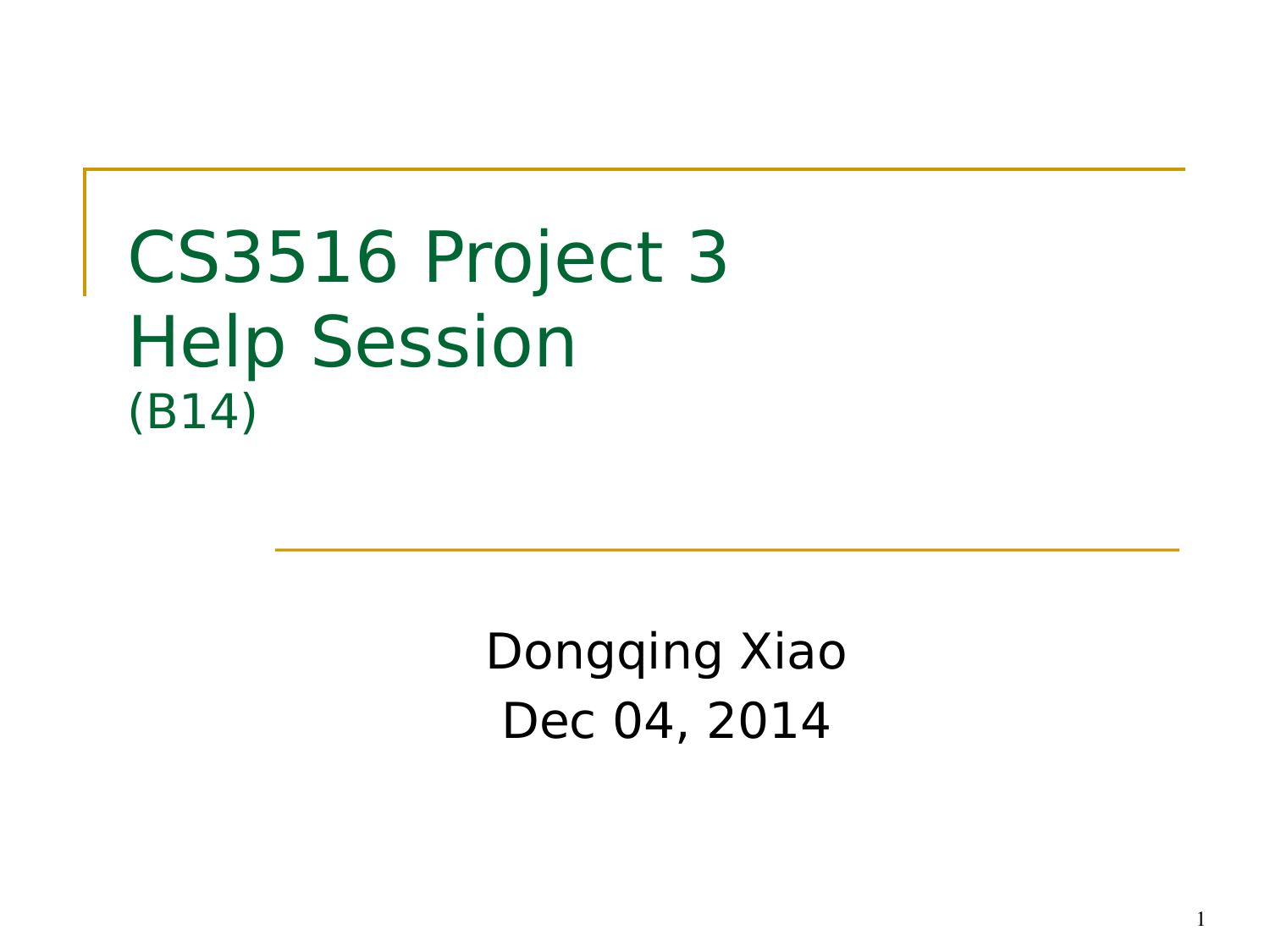

CS3516 Project 3
Help Session
(B14)

Dongqing Xiao
Dec 04, 2014
1